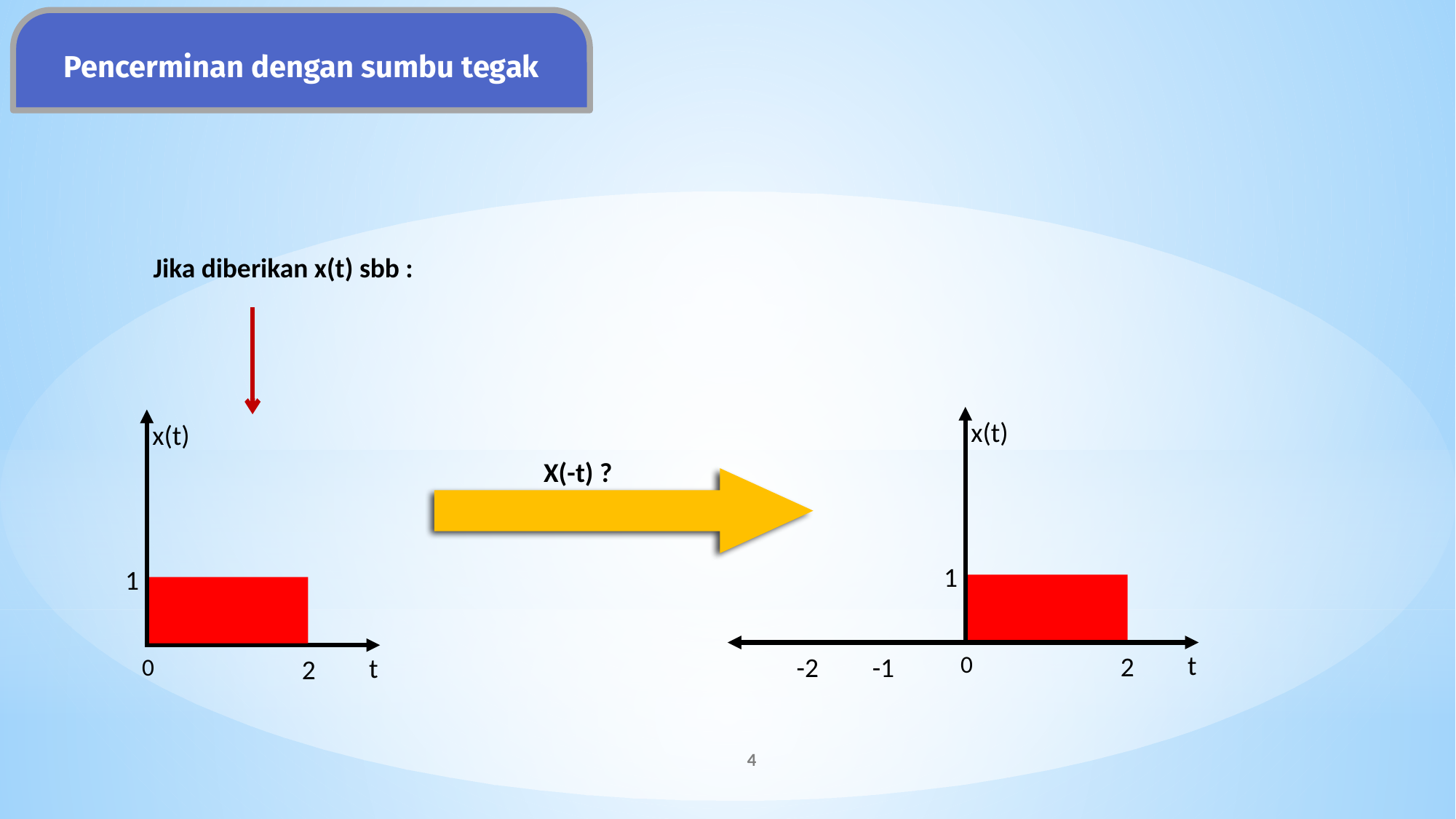

Pencerminan dengan sumbu tegak
Jika diberikan x(t) sbb :
x(t)
x(t)
X(-t) ?

1
1

t
0
2
-2
-1
t
2
0
4